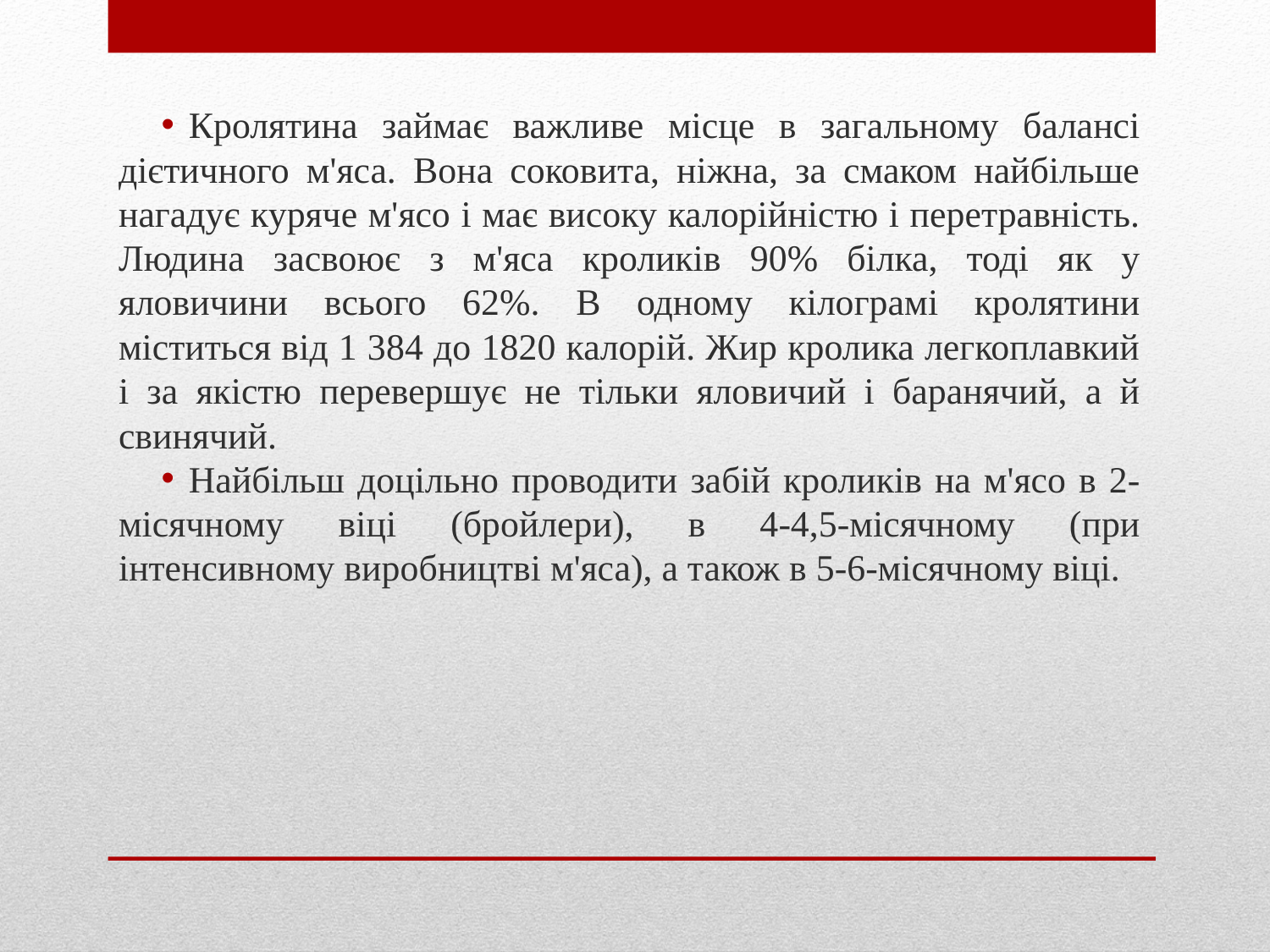

Кролятина займає важливе місце в загальному балансі дієтичного м'яса. Вона соковита, ніжна, за смаком найбільше нагадує куряче м'ясо і має високу калорійністю і перетравність. Людина засвоює з м'яса кроликів 90% білка, тоді як у яловичини всього 62%. В одному кілограмі кролятини міститься від 1 384 до 1820 калорій. Жир кролика легкоплавкий і за якістю перевершує не тільки яловичий і баранячий, а й свинячий.
Найбільш доцільно проводити забій кроликів на м'ясо в 2-місячному віці (бройлери), в 4-4,5-місячному (при інтенсивному виробництві м'яса), а також в 5-6-місячному віці.